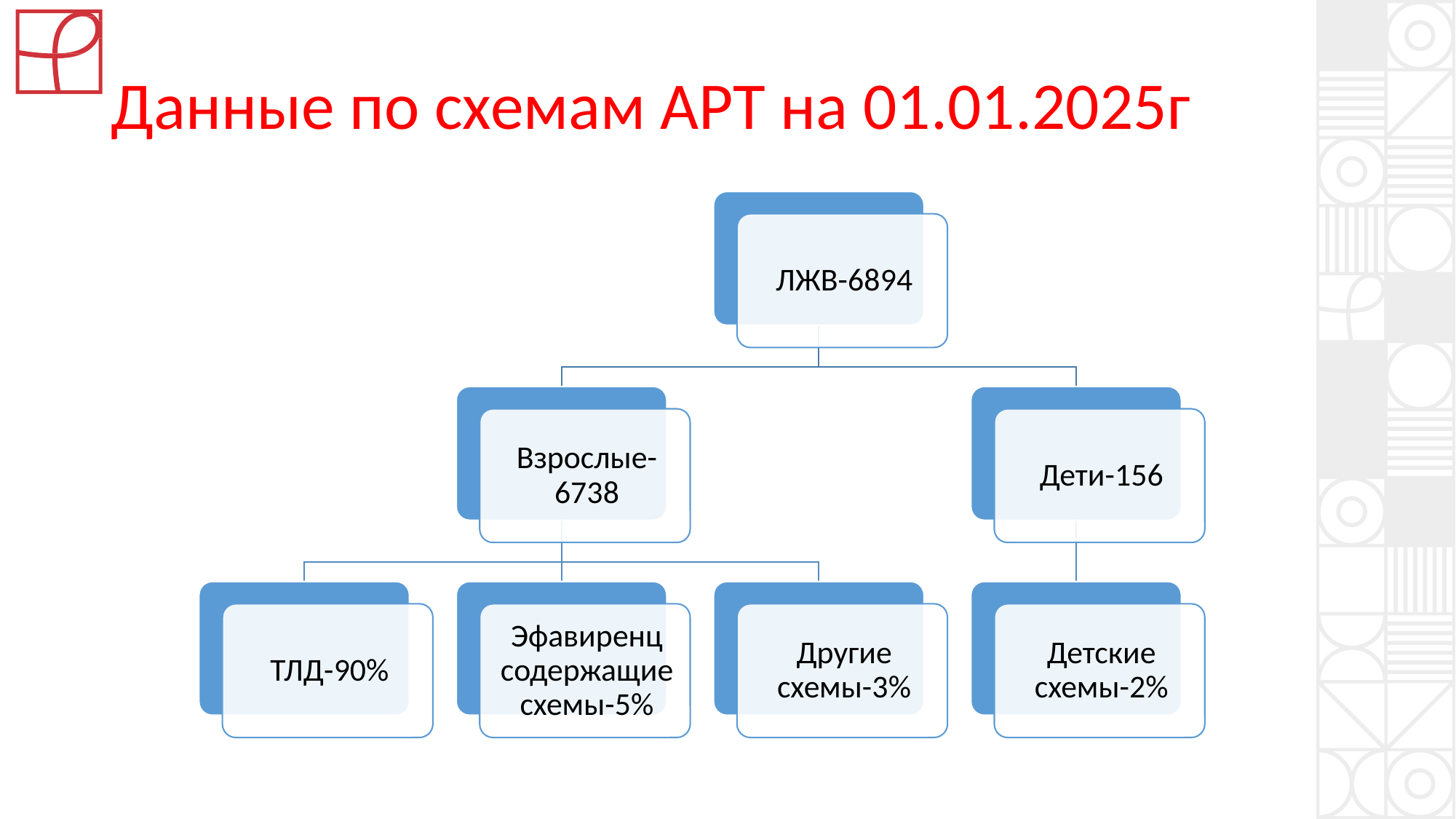

# Данные по схемам АРТ на 01.01.2025г
ЛЖВ-6894
Взрослые-6738
ТЛД-90%
Эфавиренц содержащие схемы-5%
Другие схемы-3%
Дети-156
Детские схемы-2%